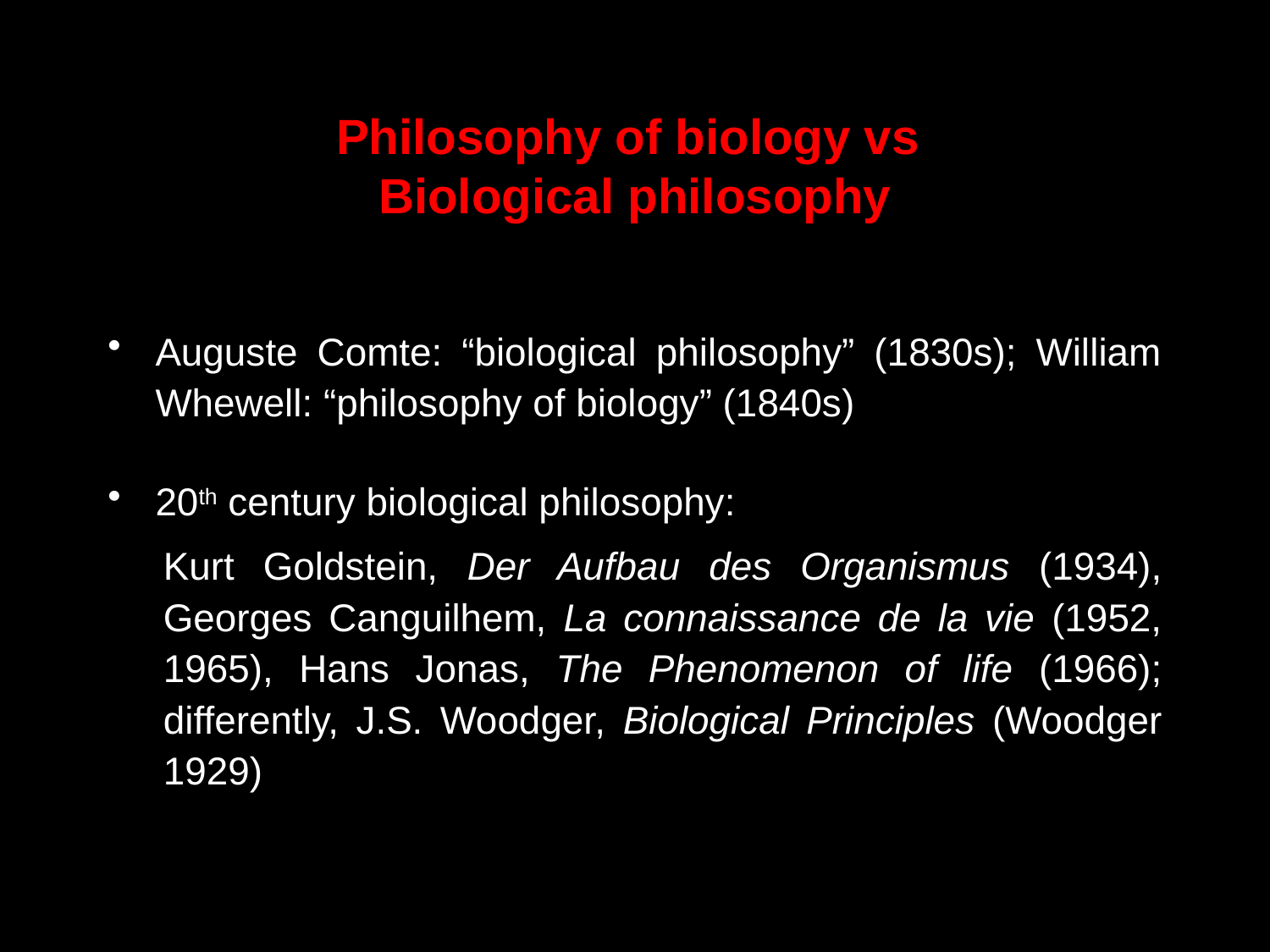

# Philosophy of biology vs Biological philosophy
Auguste Comte: “biological philosophy” (1830s); William Whewell: “philosophy of biology” (1840s)

20th century biological philosophy:
Kurt Goldstein, Der Aufbau des Organismus (1934), Georges Canguilhem, La connaissance de la vie (1952, 1965), Hans Jonas, The Phenomenon of life (1966); differently, J.S. Woodger, Biological Principles (Woodger 1929)